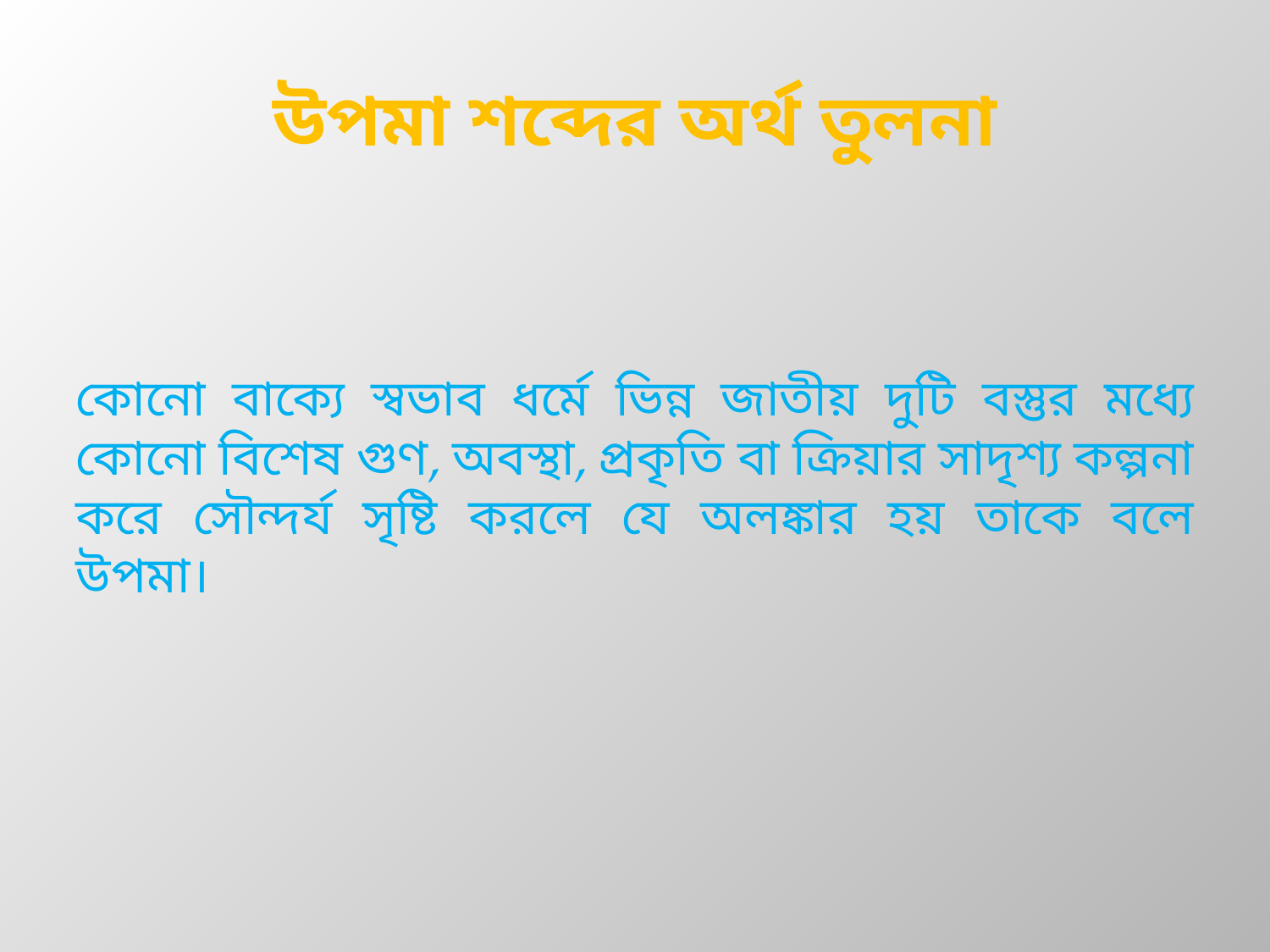

# উপমা শব্দের অর্থ তুলনা

কোনো বাক্যে স্বভাব ধর্মে ভিন্ন জাতীয় দুটি বস্তুর মধ্যে কোনো বিশেষ গুণ, অবস্থা, প্রকৃতি বা ক্রিয়ার সাদৃশ্য কল্পনা করে সৌন্দর্য সৃষ্টি করলে যে অলঙ্কার হয় তাকে বলে উপমা।